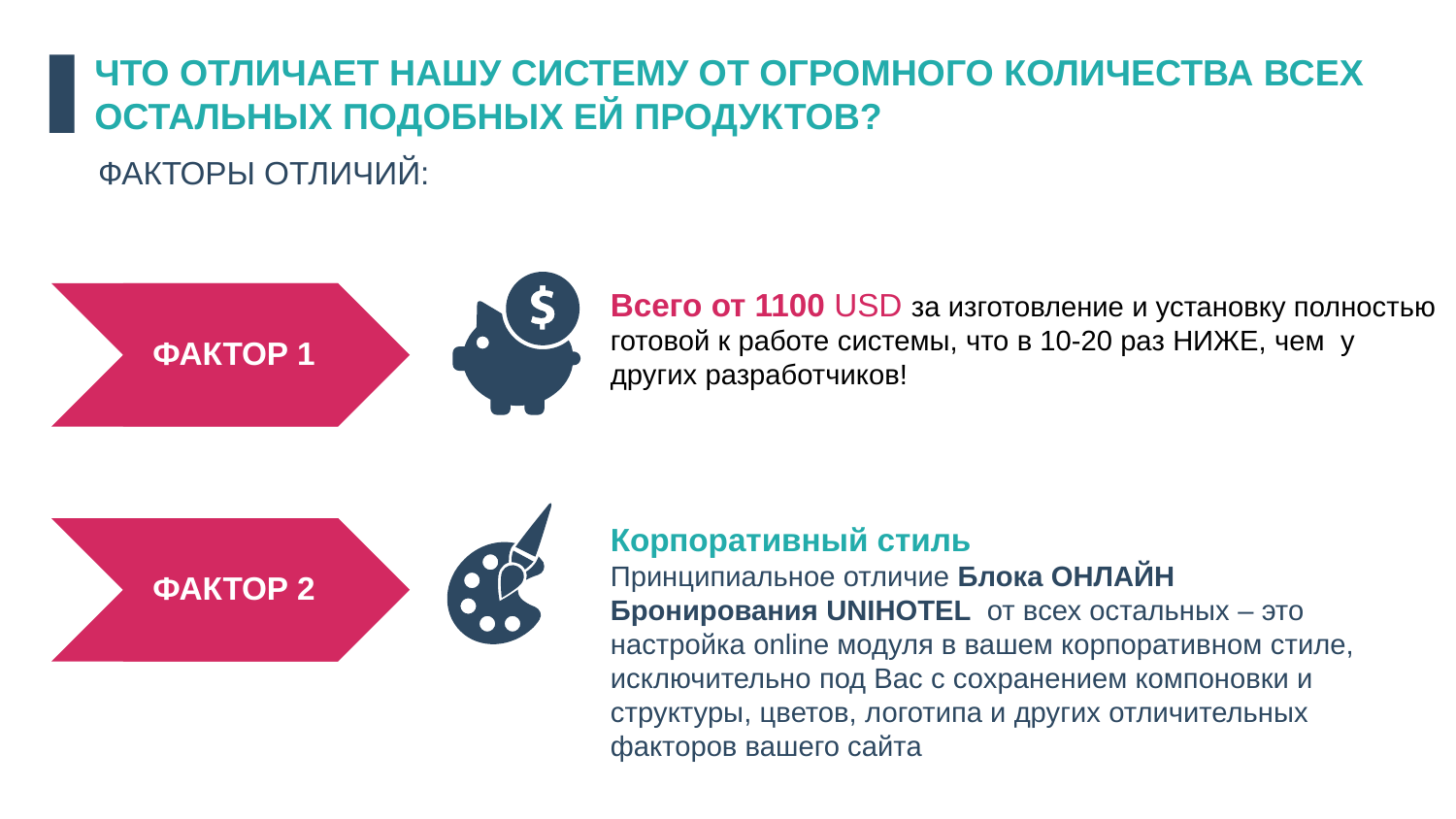

ЧТО ОТЛИЧАЕТ НАШУ СИСТЕМУ ОТ ОГРОМНОГО КОЛИЧЕСТВА ВСЕХ ОСТАЛЬНЫХ ПОДОБНЫХ ЕЙ ПРОДУКТОВ?
ФАКТОРЫ ОТЛИЧИЙ:

Всего от 1100 USD за изготовление и установку полностью готовой к работе системы, что в 10-20 раз НИЖЕ, чем  у других разработчиков!

ФАКТОР 1

Корпоративный стиль
Принципиальное отличие Блока ОНЛАЙН Бронирования UNIHOTEL  от всех остальных – это настройка online модуля в вашем корпоративном стиле, исключительно под Вас с сохранением компоновки и структуры, цветов, логотипа и других отличительных факторов вашего сайта

ФАКТОР 2